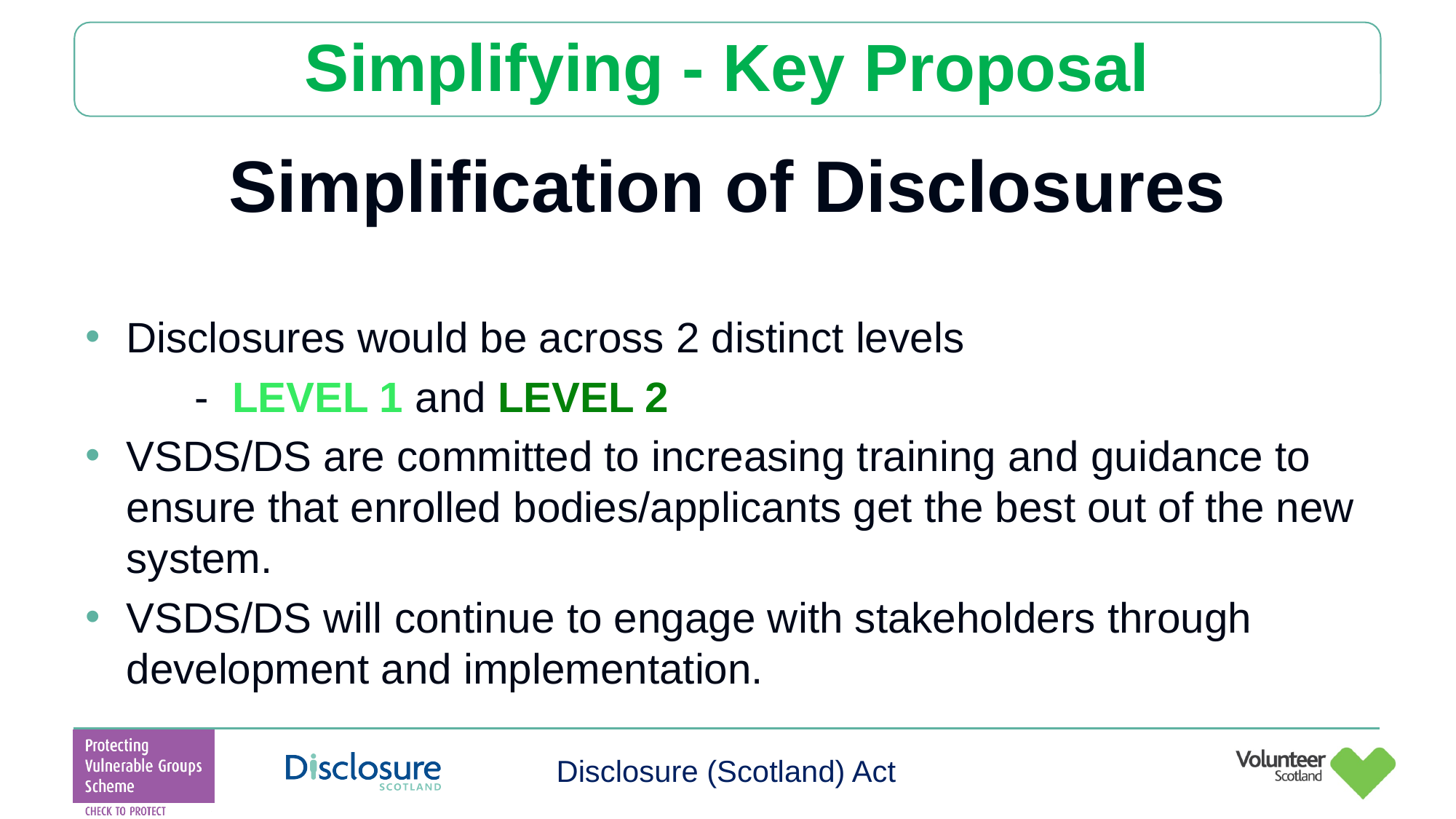

# Simplifying - Key Proposal
Simplification of Disclosures
Disclosures would be across 2 distinct levels
	-  LEVEL 1 and LEVEL 2
VSDS/DS are committed to increasing training and guidance to ensure that enrolled bodies/applicants get the best out of the new system.
VSDS/DS will continue to engage with stakeholders through  development and implementation.